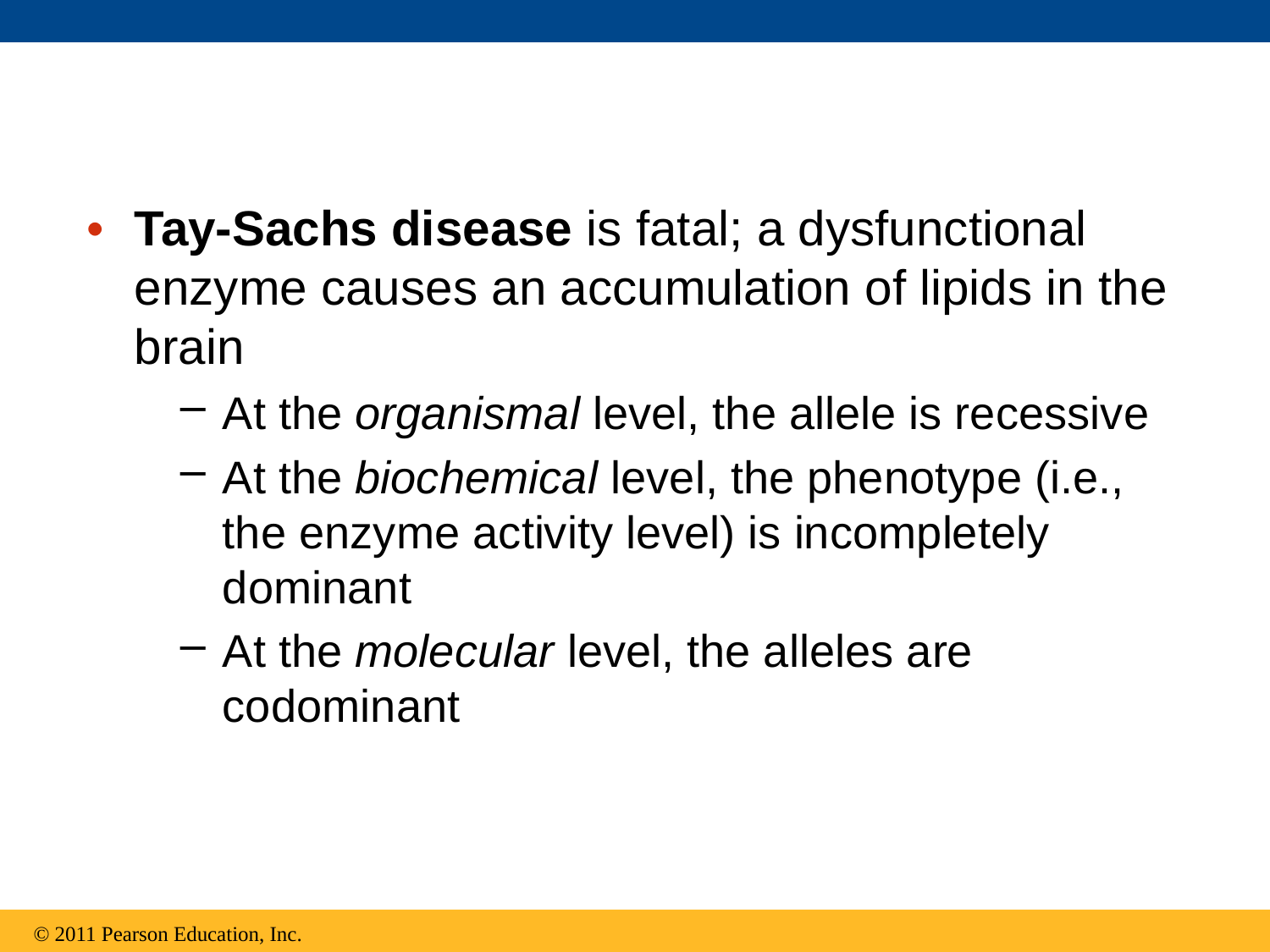

Tay-Sachs disease is fatal; a dysfunctional enzyme causes an accumulation of lipids in the brain
At the organismal level, the allele is recessive
At the biochemical level, the phenotype (i.e., the enzyme activity level) is incompletely dominant
At the molecular level, the alleles are codominant

© 2011 Pearson Education, Inc.